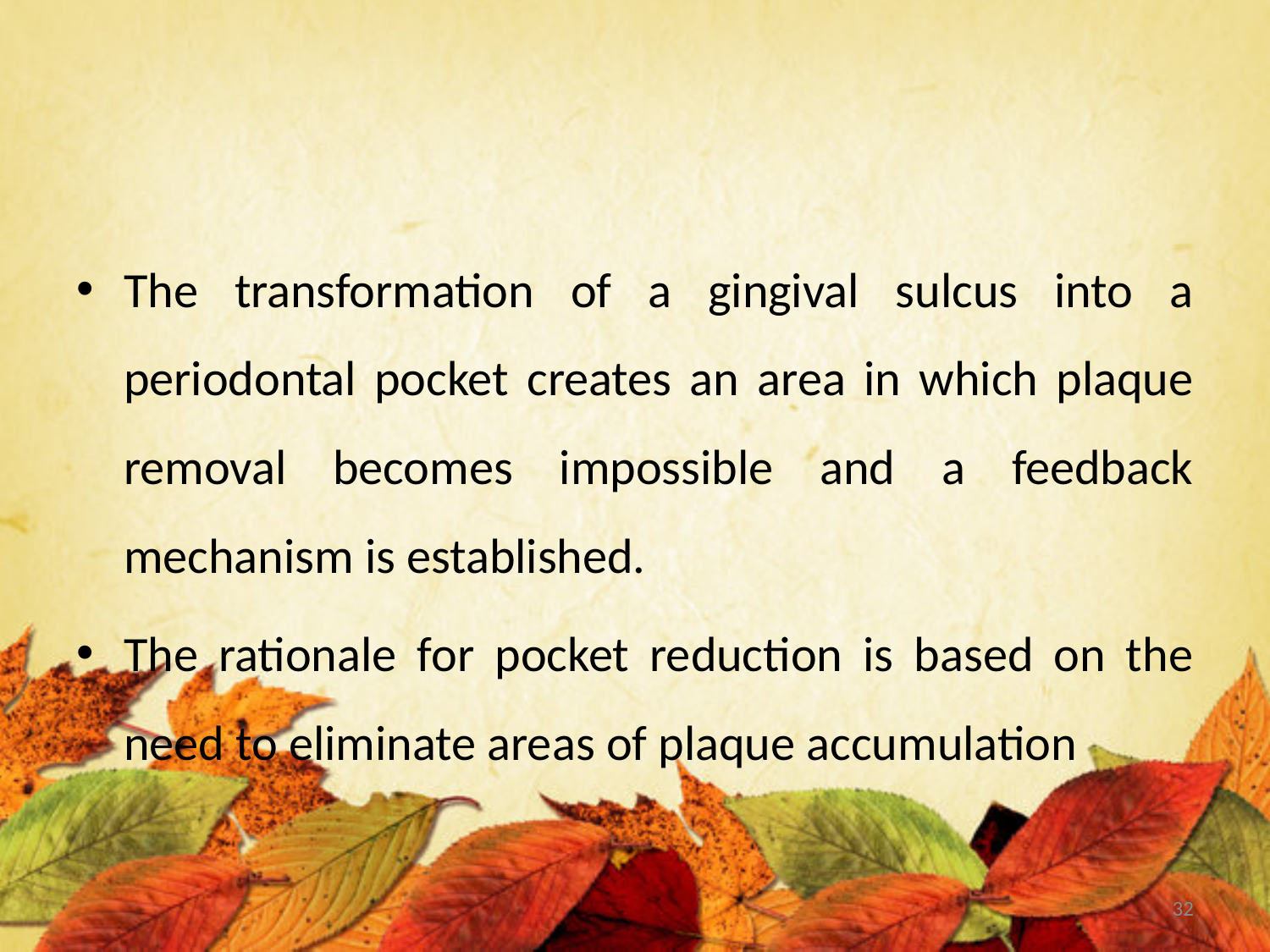

#
The transformation of a gingival sulcus into a periodontal pocket creates an area in which plaque removal becomes impossible and a feedback mechanism is established.
The rationale for pocket reduction is based on the need to eliminate areas of plaque accumulation
32